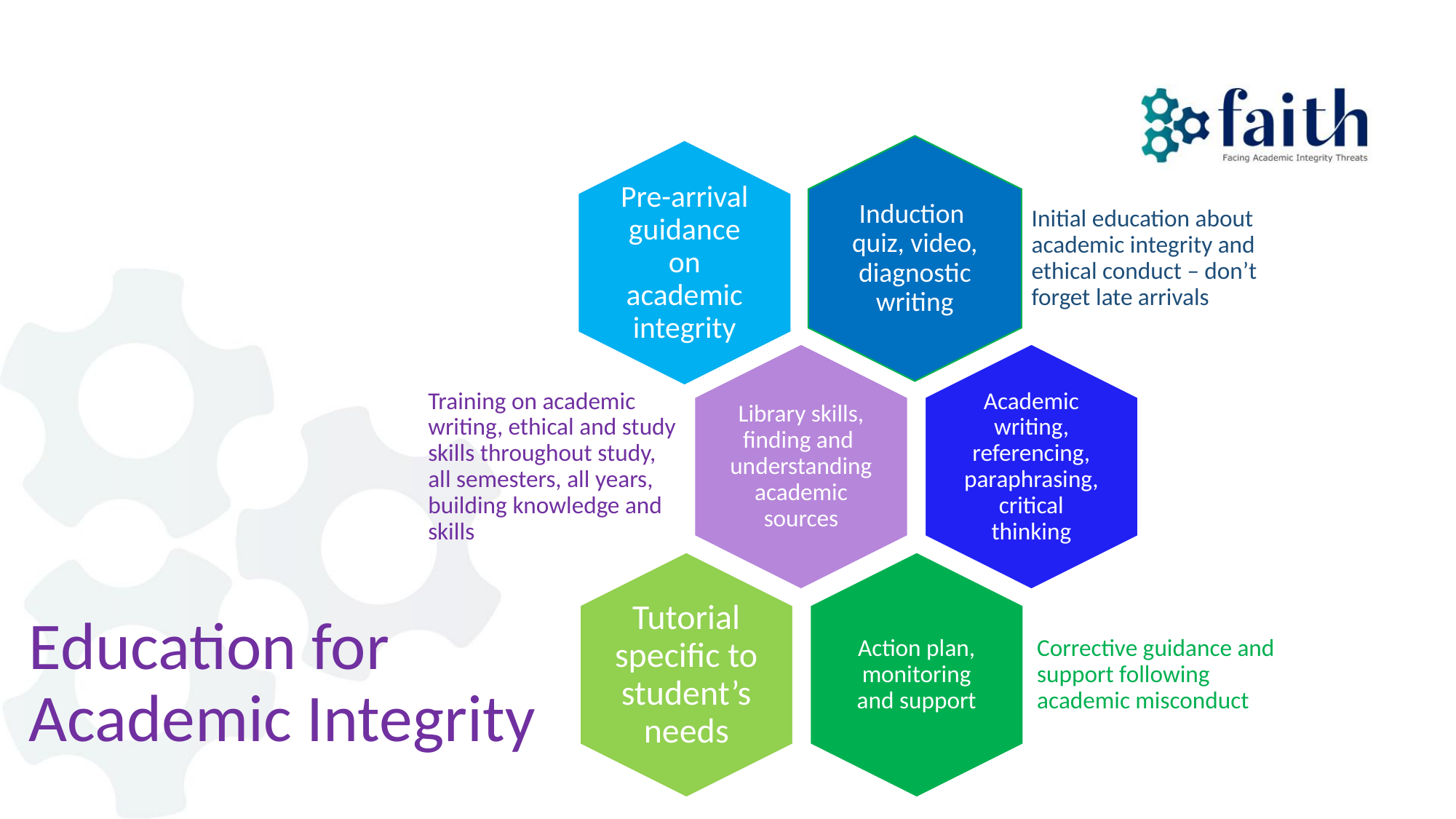

Induction  quiz, video, diagnostic writing
Pre-arrival guidance on academic integrity

Initial education about academic integrity and ethical conduct – don’t forget late arrivals

Library skills, finding and  understanding academic sources
Academic writing, referencing, paraphrasing, critical thinking

Training on academic writing, ethical and study skills throughout study, all semesters, all years, building knowledge and skills

Tutorial specific to student’s needs
Action plan, monitoring and support

Corrective guidance and support following academic misconduct
Education for Academic Integrity